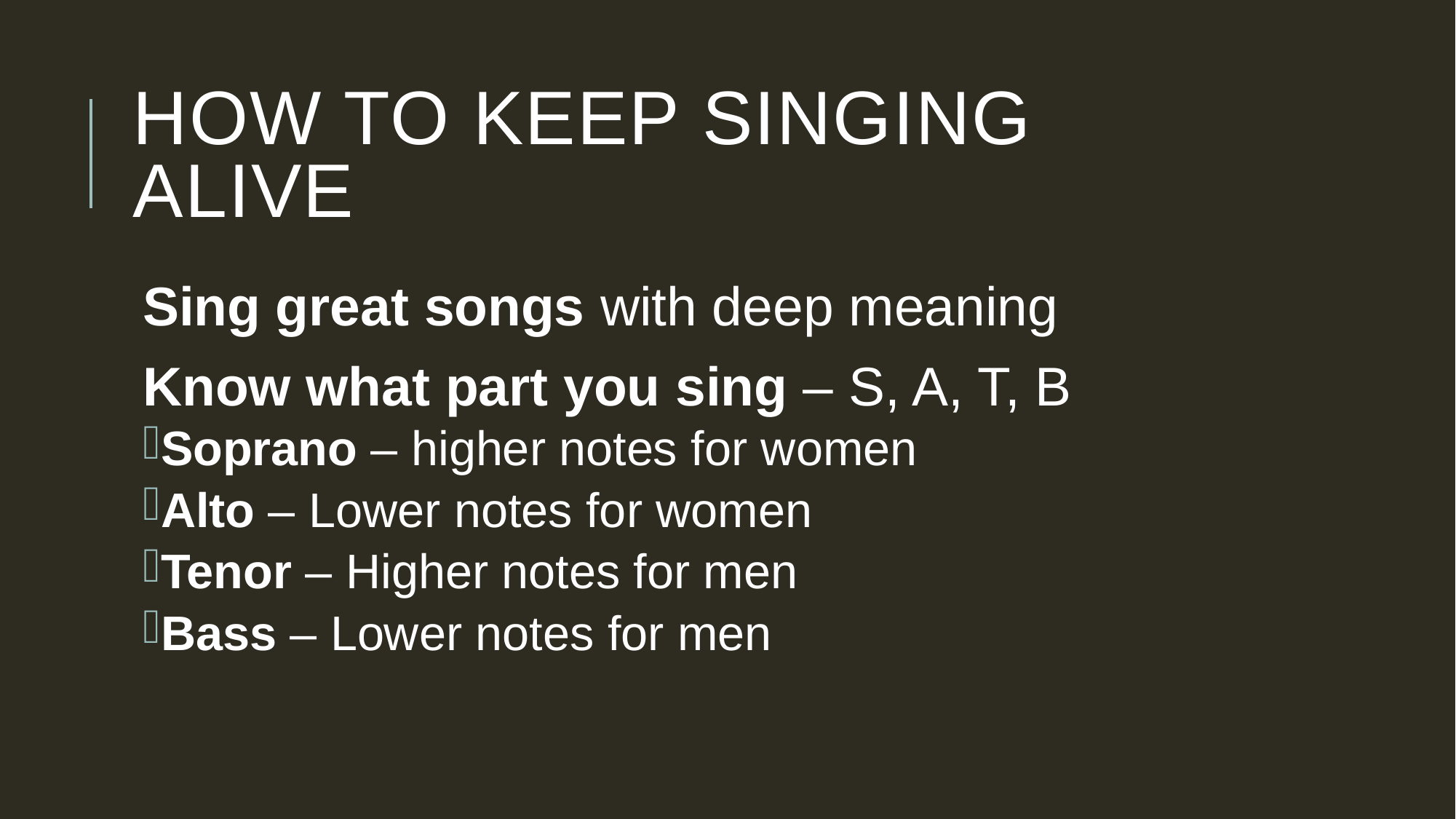

# How to keep singing alive
Sing great songs with deep meaning
Know what part you sing – S, A, T, B
Soprano – higher notes for women
Alto – Lower notes for women
Tenor – Higher notes for men
Bass – Lower notes for men